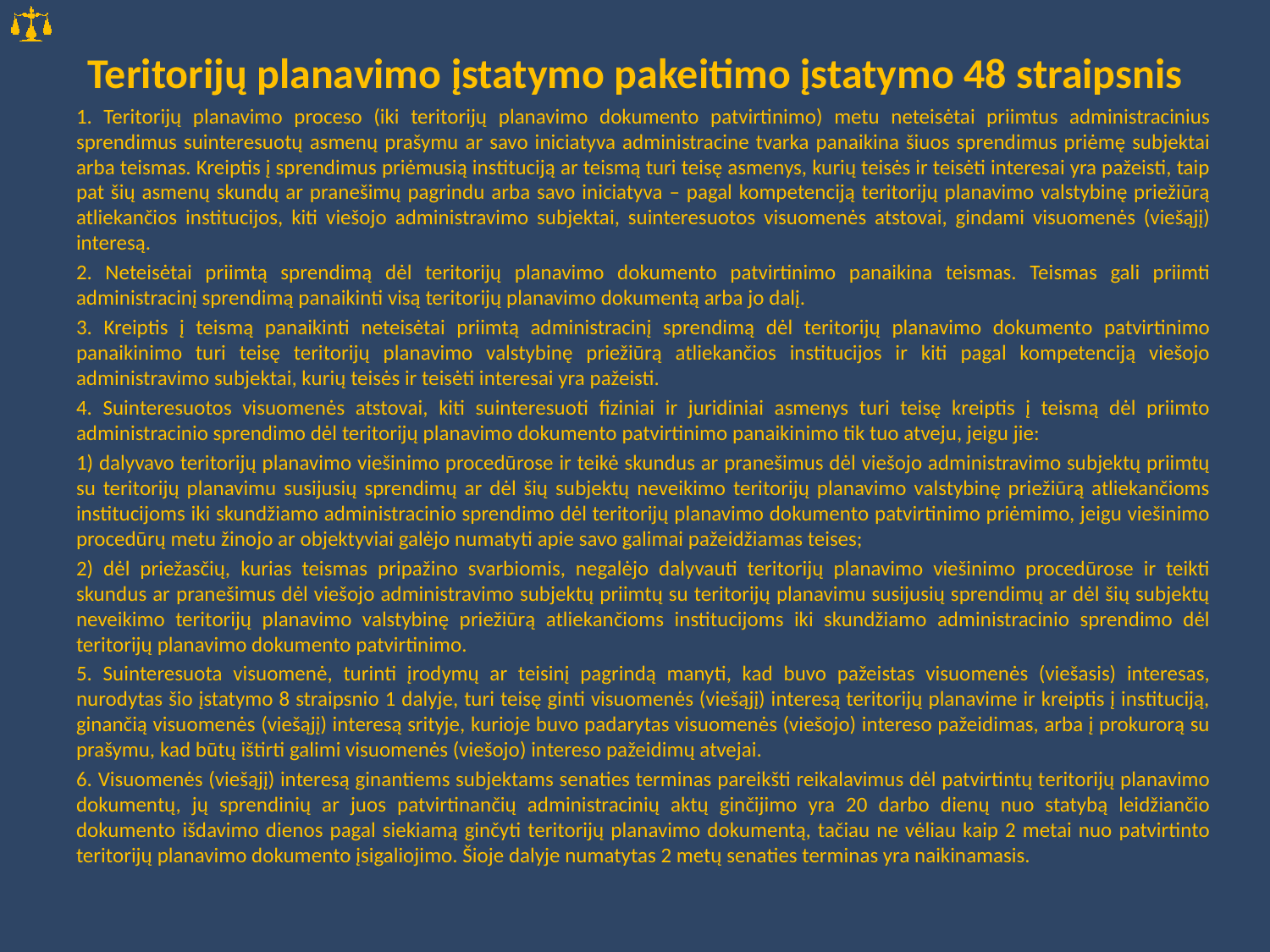

# Teritorijų planavimo įstatymo pakeitimo įstatymo 48 straipsnis
1. Teritorijų planavimo proceso (iki teritorijų planavimo dokumento patvirtinimo) metu neteisėtai priimtus administracinius sprendimus suinteresuotų asmenų prašymu ar savo iniciatyva administracine tvarka panaikina šiuos sprendimus priėmę subjektai arba teismas. Kreiptis į sprendimus priėmusią instituciją ar teismą turi teisę asmenys, kurių teisės ir teisėti interesai yra pažeisti, taip pat šių asmenų skundų ar pranešimų pagrindu arba savo iniciatyva – pagal kompetenciją teritorijų planavimo valstybinę priežiūrą atliekančios institucijos, kiti viešojo administravimo subjektai, suinteresuotos visuomenės atstovai, gindami visuomenės (viešąjį) interesą.
2. Neteisėtai priimtą sprendimą dėl teritorijų planavimo dokumento patvirtinimo panaikina teismas. Teismas gali priimti administracinį sprendimą panaikinti visą teritorijų planavimo dokumentą arba jo dalį.
3. Kreiptis į teismą panaikinti neteisėtai priimtą administracinį sprendimą dėl teritorijų planavimo dokumento patvirtinimo panaikinimo turi teisę teritorijų planavimo valstybinę priežiūrą atliekančios institucijos ir kiti pagal kompetenciją viešojo administravimo subjektai, kurių teisės ir teisėti interesai yra pažeisti.
4. Suinteresuotos visuomenės atstovai, kiti suinteresuoti fiziniai ir juridiniai asmenys turi teisę kreiptis į teismą dėl priimto administracinio sprendimo dėl teritorijų planavimo dokumento patvirtinimo panaikinimo tik tuo atveju, jeigu jie:
1) dalyvavo teritorijų planavimo viešinimo procedūrose ir teikė skundus ar pranešimus dėl viešojo administravimo subjektų priimtų su teritorijų planavimu susijusių sprendimų ar dėl šių subjektų neveikimo teritorijų planavimo valstybinę priežiūrą atliekančioms institucijoms iki skundžiamo administracinio sprendimo dėl teritorijų planavimo dokumento patvirtinimo priėmimo, jeigu viešinimo procedūrų metu žinojo ar objektyviai galėjo numatyti apie savo galimai pažeidžiamas teises;
2) dėl priežasčių, kurias teismas pripažino svarbiomis, negalėjo dalyvauti teritorijų planavimo viešinimo procedūrose ir teikti skundus ar pranešimus dėl viešojo administravimo subjektų priimtų su teritorijų planavimu susijusių sprendimų ar dėl šių subjektų neveikimo teritorijų planavimo valstybinę priežiūrą atliekančioms institucijoms iki skundžiamo administracinio sprendimo dėl teritorijų planavimo dokumento patvirtinimo.
5. Suinteresuota visuomenė, turinti įrodymų ar teisinį pagrindą manyti, kad buvo pažeistas visuomenės (viešasis) interesas, nurodytas šio įstatymo 8 straipsnio 1 dalyje, turi teisę ginti visuomenės (viešąjį) interesą teritorijų planavime ir kreiptis į instituciją, ginančią visuomenės (viešąjį) interesą srityje, kurioje buvo padarytas visuomenės (viešojo) intereso pažeidimas, arba į prokurorą su prašymu, kad būtų ištirti galimi visuomenės (viešojo) intereso pažeidimų atvejai.
6. Visuomenės (viešąjį) interesą ginantiems subjektams senaties terminas pareikšti reikalavimus dėl patvirtintų teritorijų planavimo dokumentų, jų sprendinių ar juos patvirtinančių administracinių aktų ginčijimo yra 20 darbo dienų nuo statybą leidžiančio dokumento išdavimo dienos pagal siekiamą ginčyti teritorijų planavimo dokumentą, tačiau ne vėliau kaip 2 metai nuo patvirtinto teritorijų planavimo dokumento įsigaliojimo. Šioje dalyje numatytas 2 metų senaties terminas yra naikinamasis.